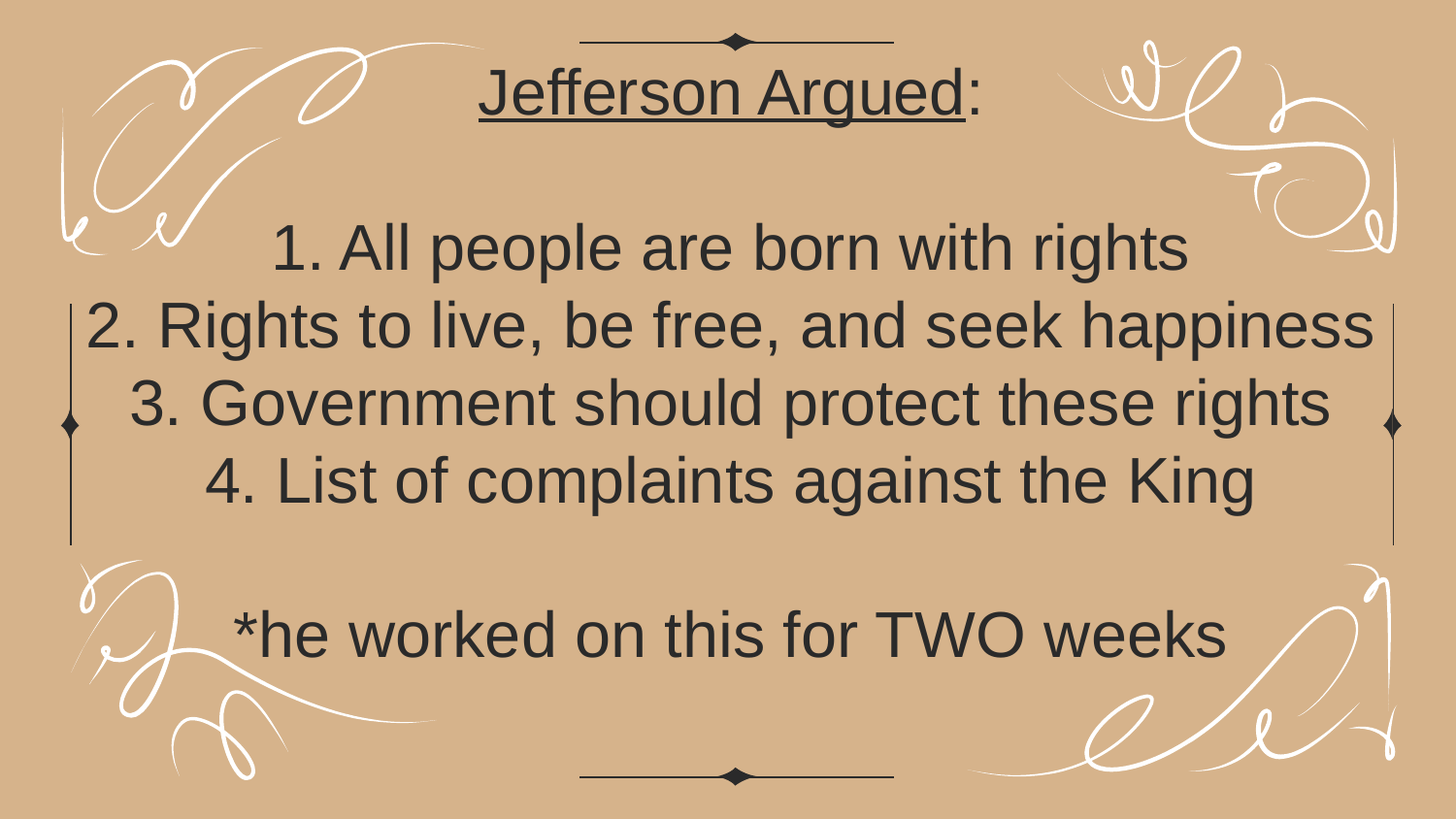

# Jefferson Argued: 1. All people are born with rights 2. Rights to live, be free, and seek happiness 3. Government should protect these rights 4. List of complaints against the King *he worked on this for TWO weeks